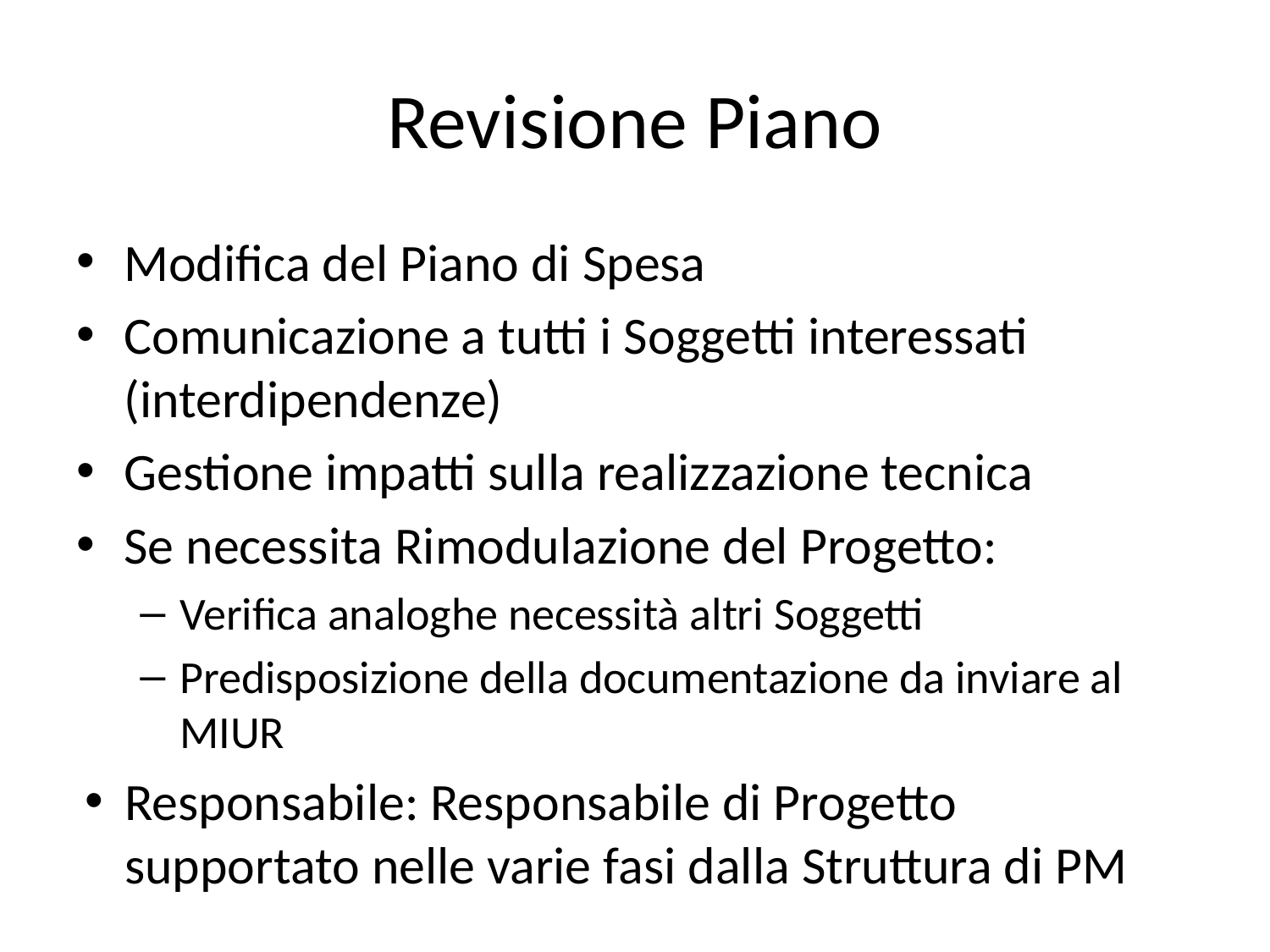

# Revisione Piano
Modifica del Piano di Spesa
Comunicazione a tutti i Soggetti interessati (interdipendenze)
Gestione impatti sulla realizzazione tecnica
Se necessita Rimodulazione del Progetto:
Verifica analoghe necessità altri Soggetti
Predisposizione della documentazione da inviare al MIUR
Responsabile: Responsabile di Progetto supportato nelle varie fasi dalla Struttura di PM